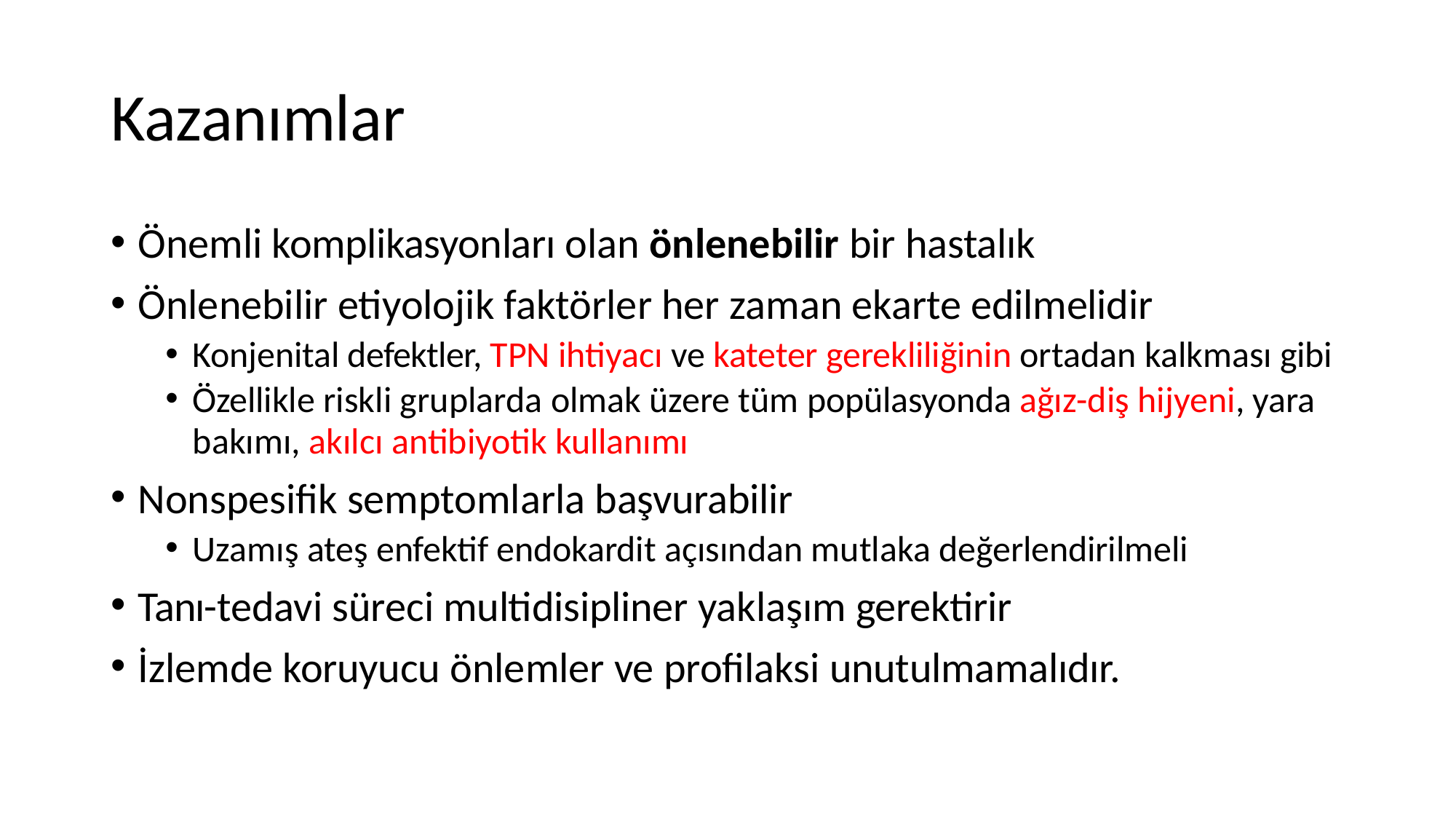

# Kazanımlar
Önemli komplikasyonları olan önlenebilir bir hastalık
Önlenebilir etiyolojik faktörler her zaman ekarte edilmelidir
Konjenital defektler, TPN ihtiyacı ve kateter gerekliliğinin ortadan kalkması gibi
Özellikle riskli gruplarda olmak üzere tüm popülasyonda ağız-diş hijyeni, yara
bakımı, akılcı antibiyotik kullanımı
Nonspesifik semptomlarla başvurabilir
Uzamış ateş enfektif endokardit açısından mutlaka değerlendirilmeli
Tanı-tedavi süreci multidisipliner yaklaşım gerektirir
İzlemde koruyucu önlemler ve profilaksi unutulmamalıdır.